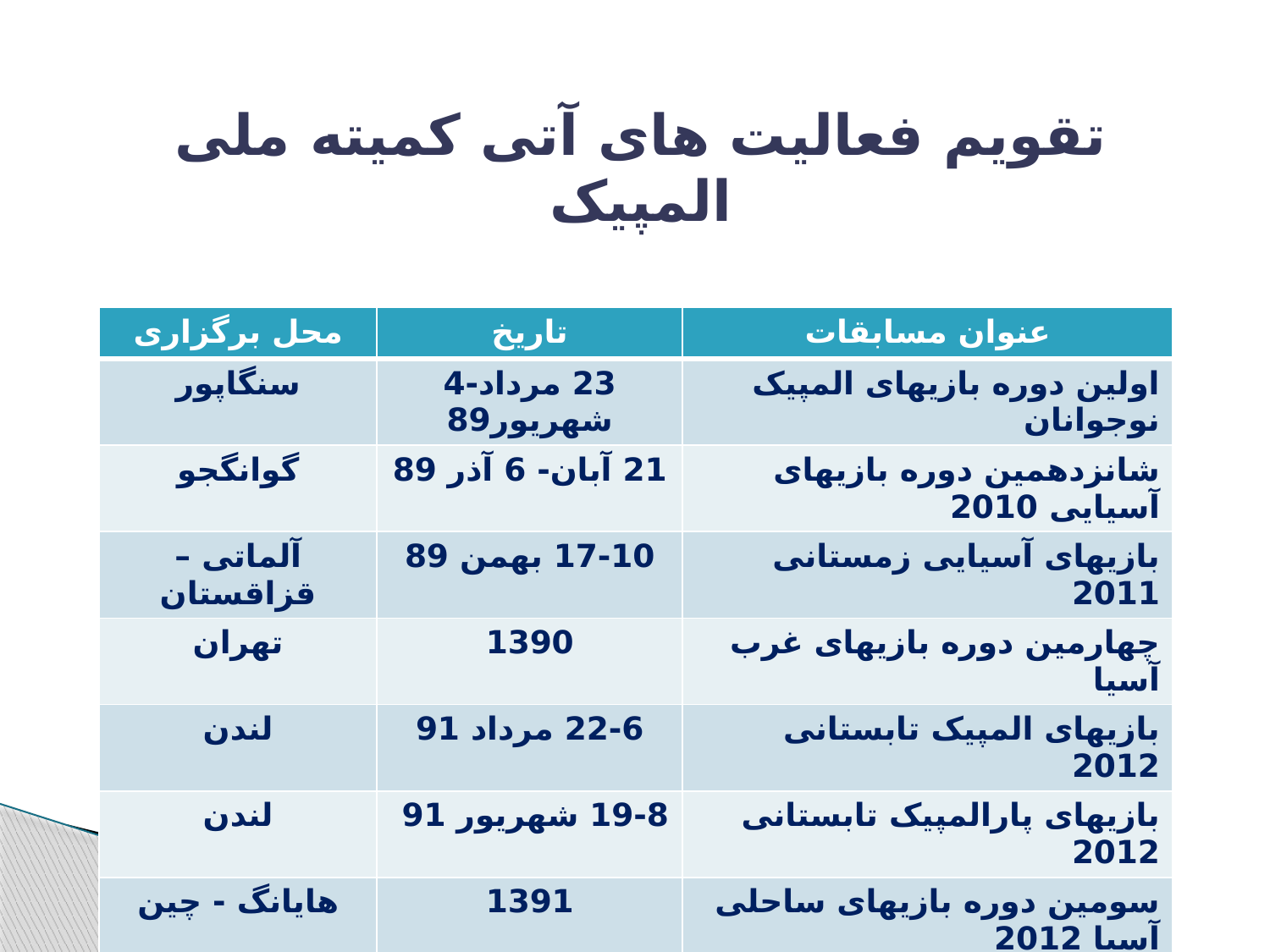

# تقویم فعالیت های آتی کمیته ملی المپیک
| محل برگزاری | تاریخ | عنوان مسابقات |
| --- | --- | --- |
| سنگاپور | 23 مرداد-4 شهریور89 | اولین دوره بازیهای المپیک نوجوانان |
| گوانگجو | 21 آبان- 6 آذر 89 | شانزدهمین دوره بازیهای آسیایی 2010 |
| آلماتی – قزاقستان | 17-10 بهمن 89 | بازیهای آسیایی زمستانی 2011 |
| تهران | 1390 | چهارمین دوره بازیهای غرب آسیا |
| لندن | 22-6 مرداد 91 | بازیهای المپیک تابستانی 2012 |
| لندن | 19-8 شهریور 91 | بازیهای پارالمپیک تابستانی 2012 |
| هایانگ - چین | 1391 | سومین دوره بازیهای ساحلی آسیا 2012 |